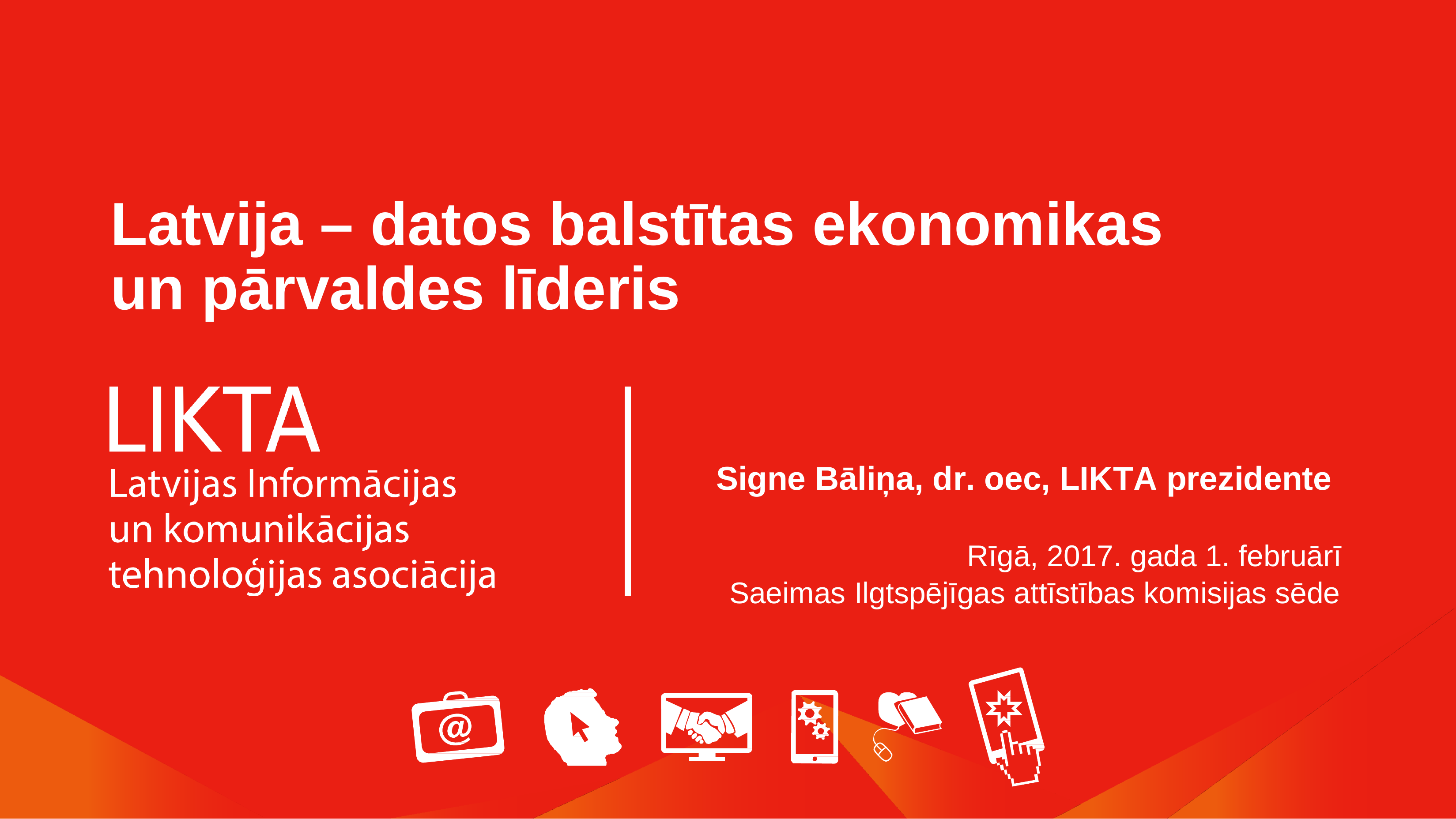

Latvija – datos balstītas ekonomikas
un pārvaldes līderis

Signe Bāliņa, dr. oec, LIKTA prezidente

Rīgā, 2017. gada 1. februārī Saeimas Ilgtspējīgas attīstības komisijas sēde